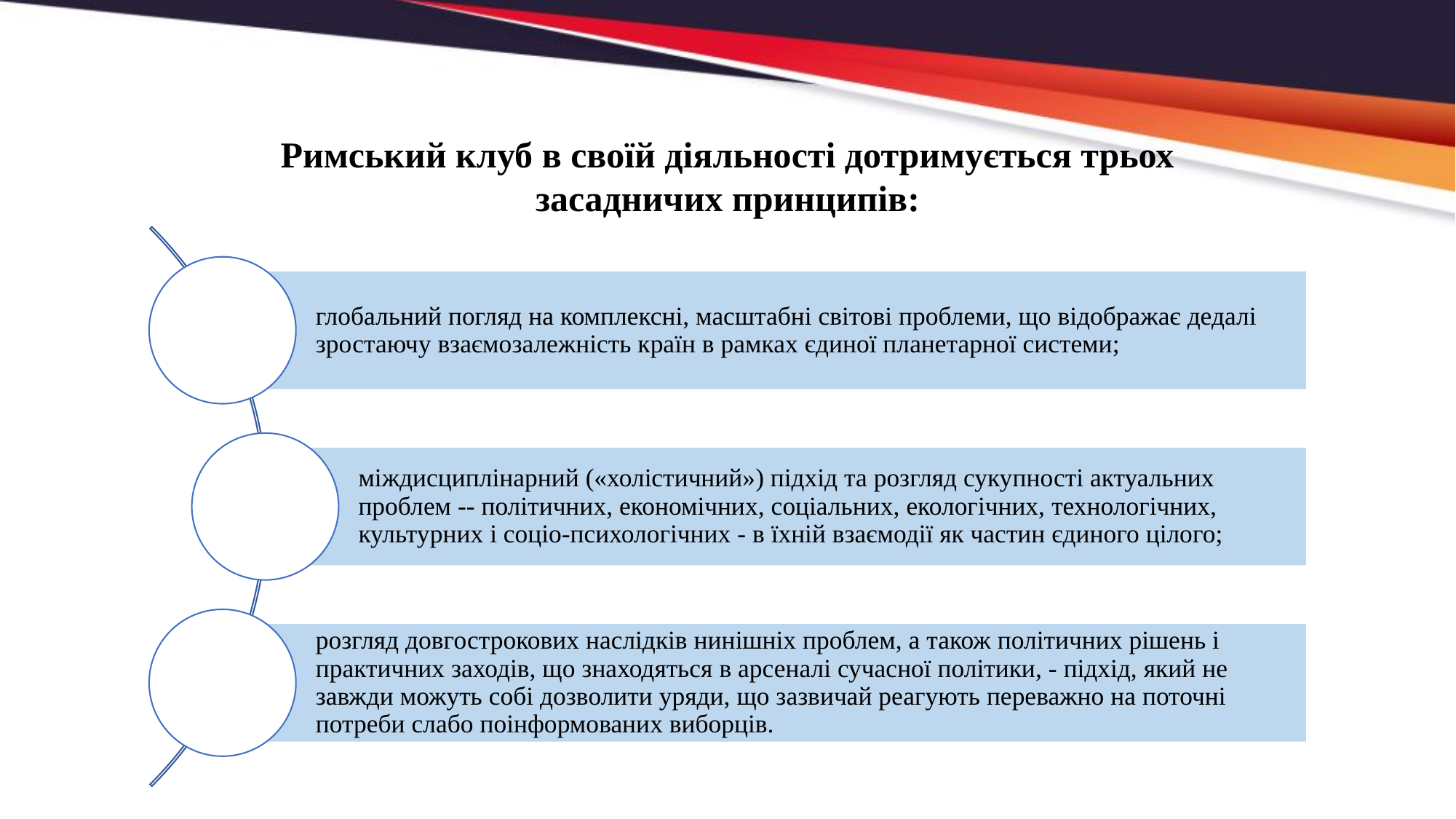

Римський клуб в своїй діяльності дотримується трьох засадничих принципів:
глобальний погляд на комплексні, масштабні світові проблеми, що відображає дедалі зростаючу взаємозалежність країн в рамках єдиної планетарної системи;
міждисциплінарний («холістичний») підхід та розгляд сукупності актуальних проблем -- політичних, економічних, соціальних, екологічних, технологічних, культурних і соціо-психологічних - в їхній взаємодії як частин єдиного цілого;
розгляд довгострокових наслідків нинішніх проблем, а також політичних рішень і практичних заходів, що знаходяться в арсеналі сучасної політики, - підхід, який не завжди можуть собі дозволити уряди, що зазвичай реагують переважно на поточні потреби слабо поінформованих виборців.